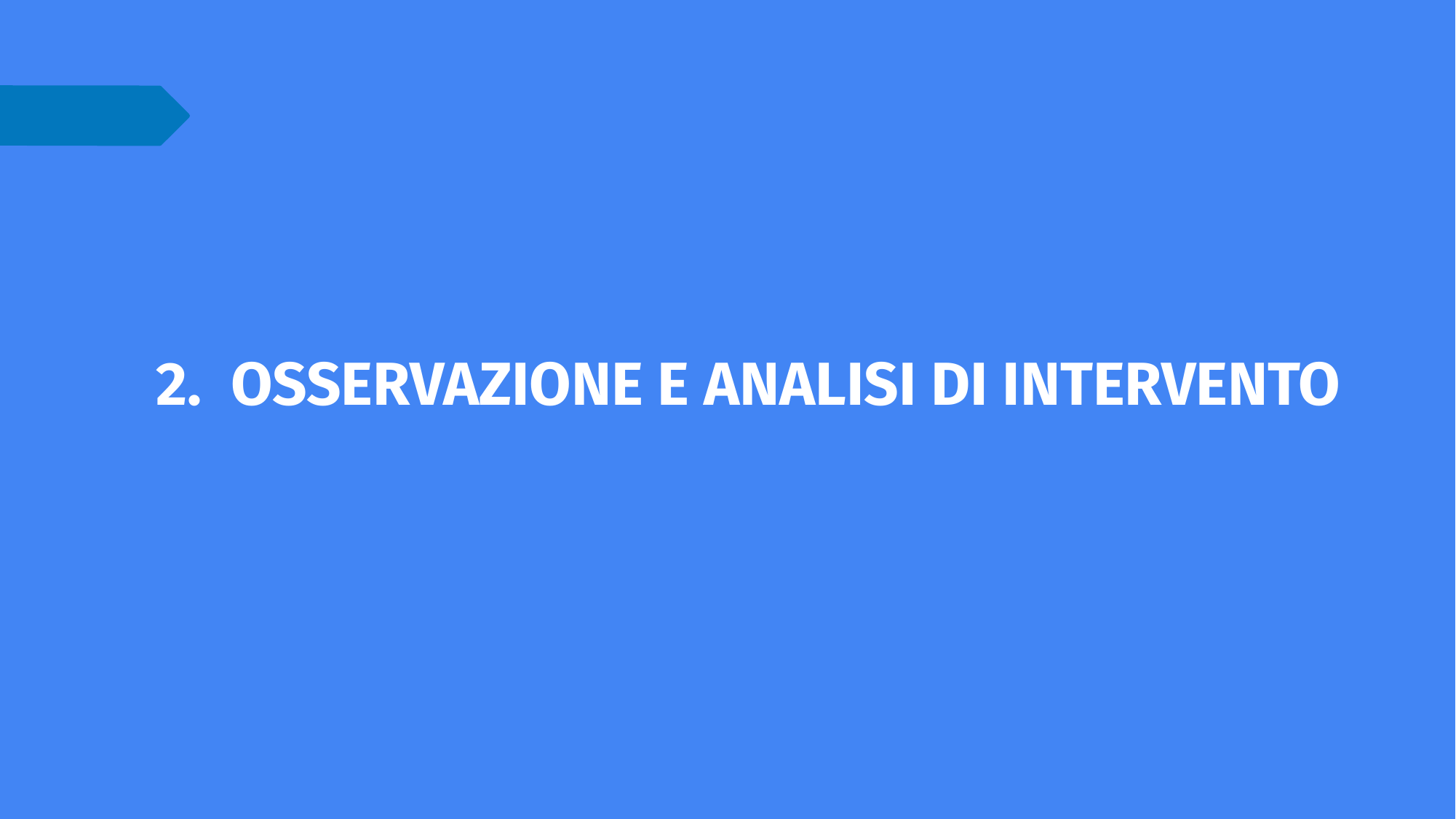

# 2.  OSSERVAZIONE E ANALISI DI INTERVENTO